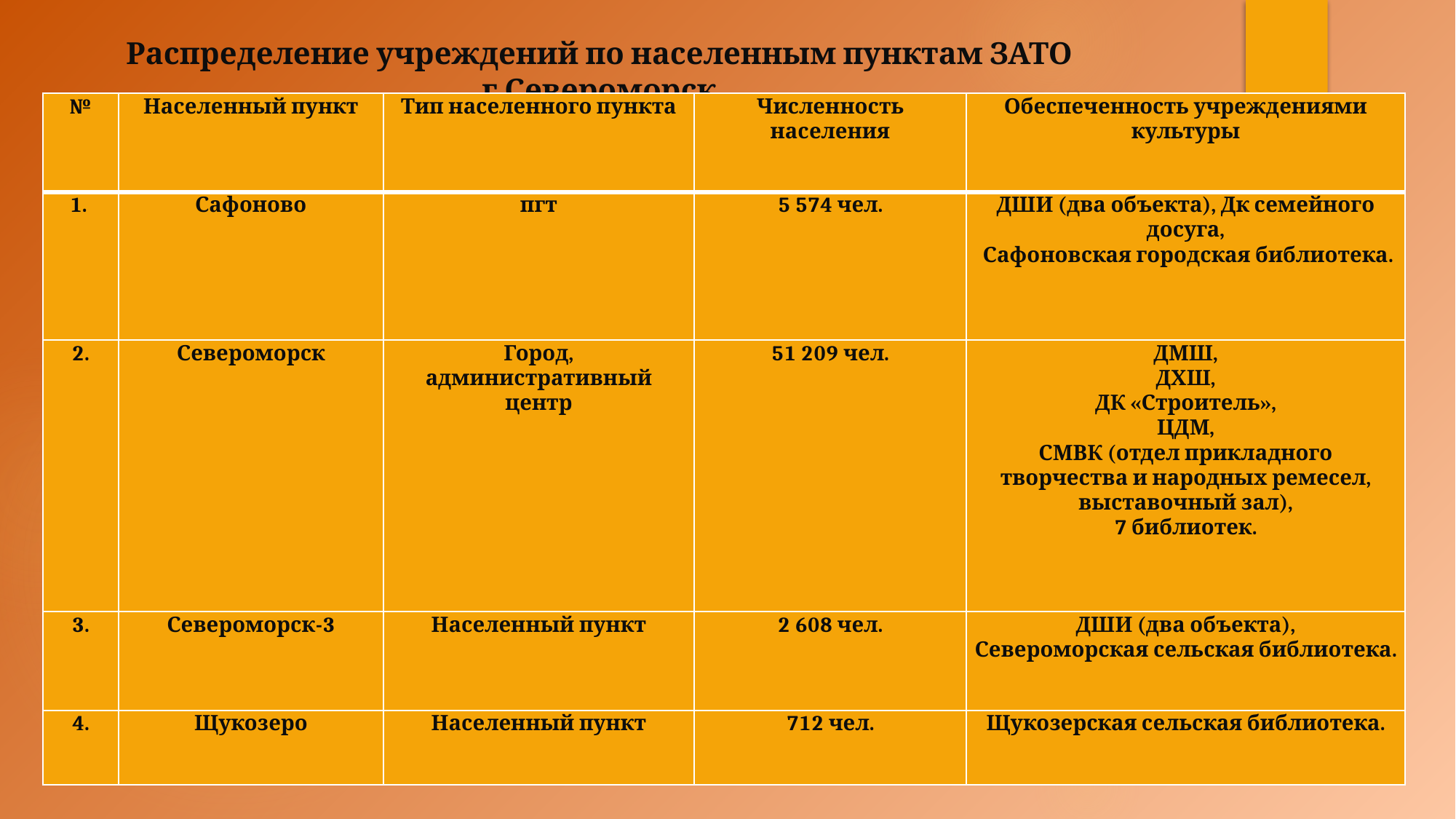

Распределение учреждений по населенным пунктам ЗАТО г.Североморск
| № | Населенный пункт | Тип населенного пункта | Численность населения | Обеспеченность учреждениями культуры |
| --- | --- | --- | --- | --- |
| 1. | Сафоново | пгт | 5 574 чел. | ДШИ (два объекта), Дк семейного досуга, Сафоновская городская библиотека. |
| 2. | Североморск | Город, административный центр | 51 209 чел. | ДМШ, ДХШ, ДК «Строитель», ЦДМ, СМВК (отдел прикладного творчества и народных ремесел, выставочный зал), 7 библиотек. |
| 3. | Североморск-3 | Населенный пункт | 2 608 чел. | ДШИ (два объекта), Североморская сельская библиотека. |
| 4. | Щукозеро | Населенный пункт | 712 чел. | Щукозерская сельская библиотека. |